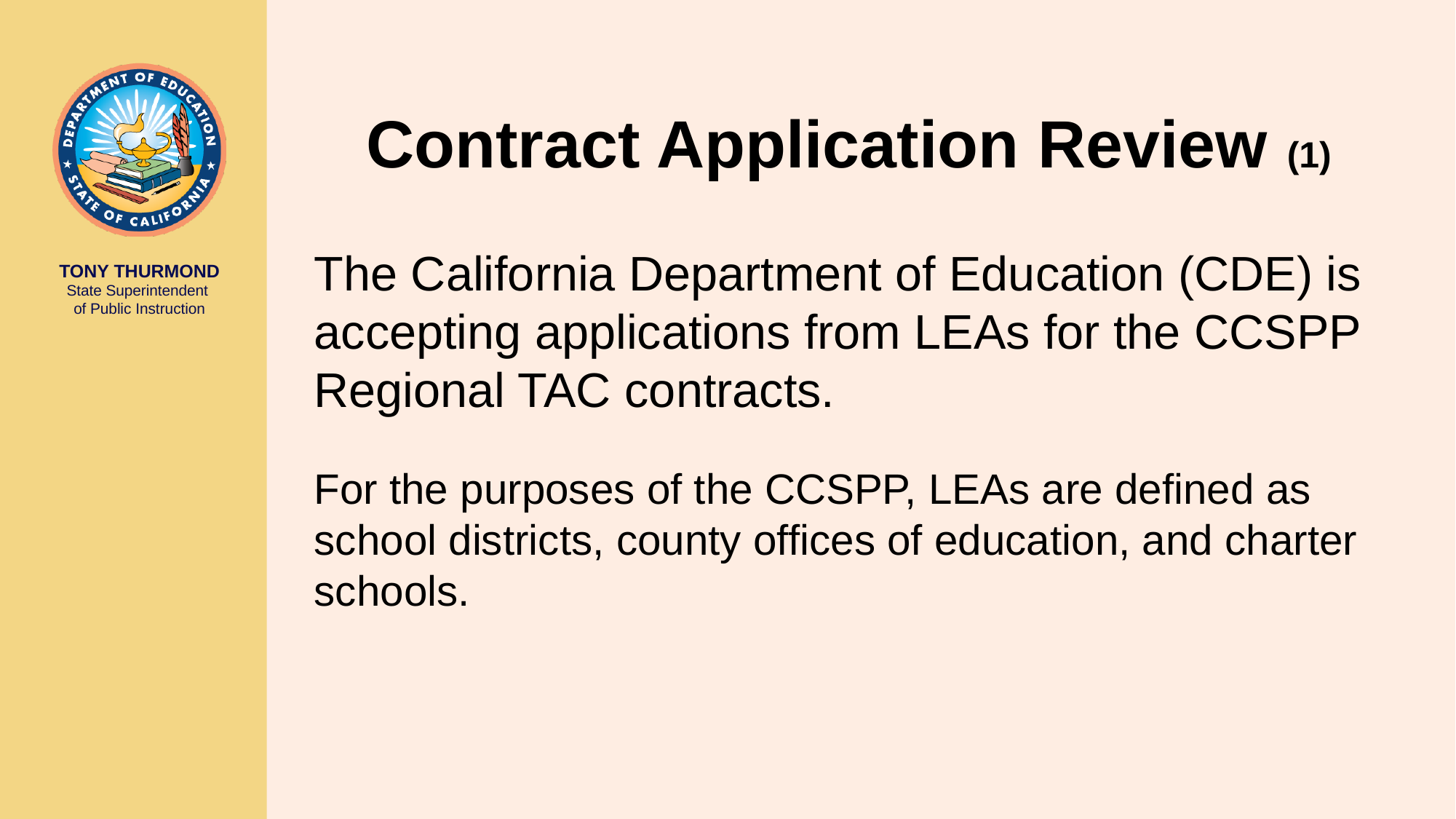

# Contract Application Review (1)
The California Department of Education (CDE) is accepting applications from LEAs for the CCSPP Regional TAC contracts.
For the purposes of the CCSPP, LEAs are defined as school districts, county offices of education, and charter schools.